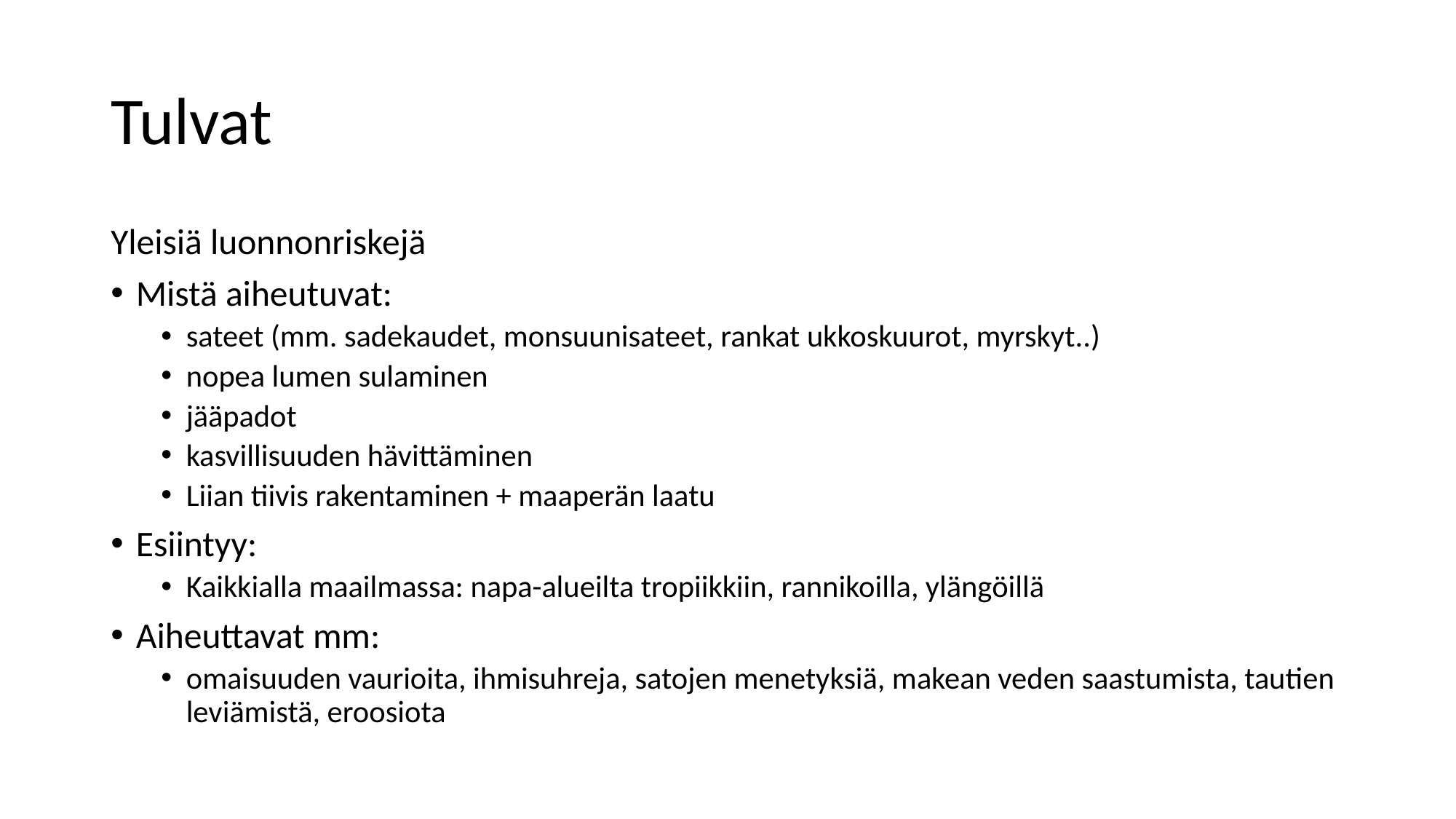

# Tulvat
Yleisiä luonnonriskejä
Mistä aiheutuvat:
sateet (mm. sadekaudet, monsuunisateet, rankat ukkoskuurot, myrskyt..)
nopea lumen sulaminen
jääpadot
kasvillisuuden hävittäminen
Liian tiivis rakentaminen + maaperän laatu
Esiintyy:
Kaikkialla maailmassa: napa-alueilta tropiikkiin, rannikoilla, ylängöillä
Aiheuttavat mm:
omaisuuden vaurioita, ihmisuhreja, satojen menetyksiä, makean veden saastumista, tautien leviämistä, eroosiota